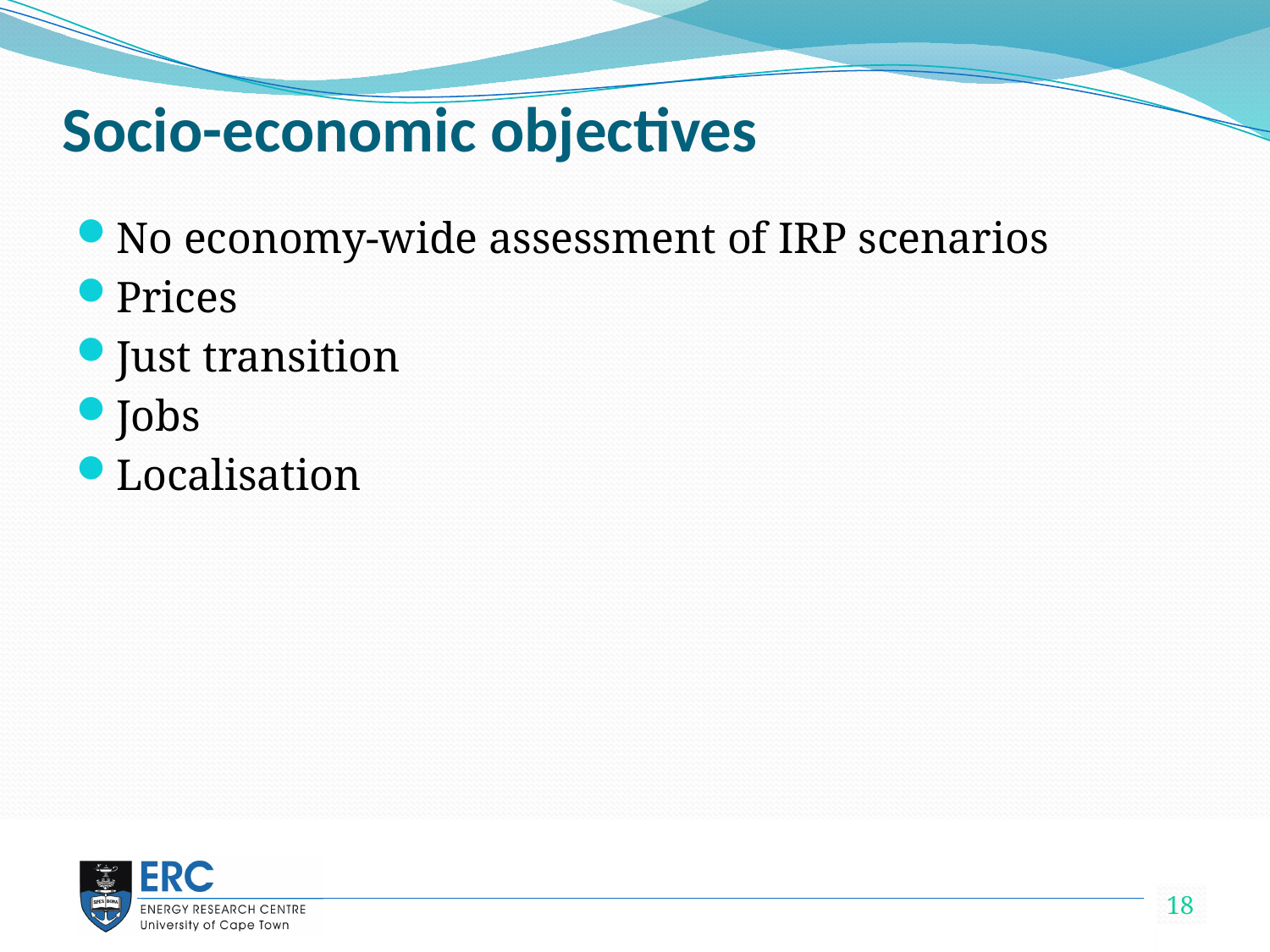

# Socio-economic objectives
No economy-wide assessment of IRP scenarios
Prices
Just transition
Jobs
Localisation